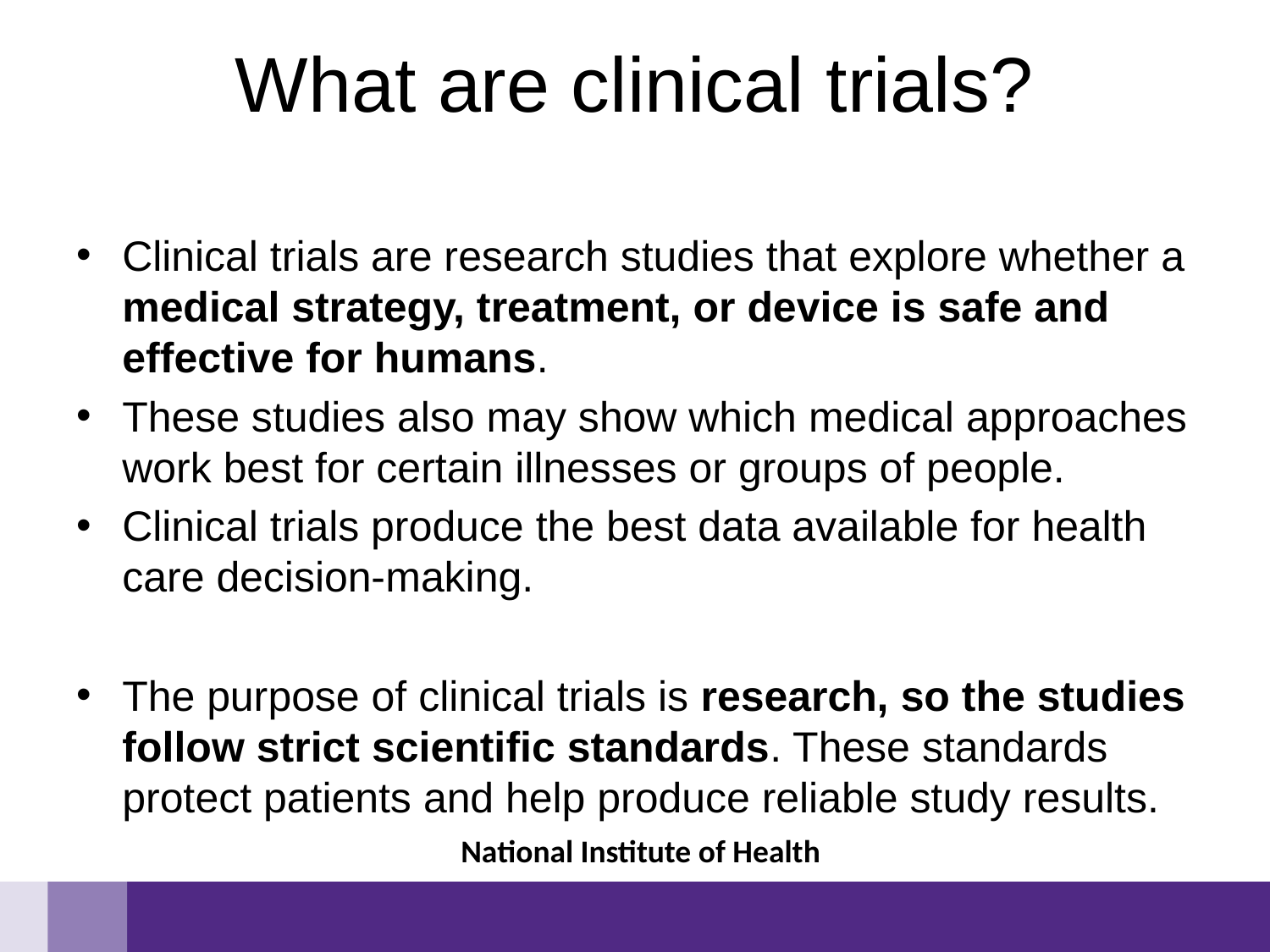

# What are clinical trials?
Clinical trials are research studies that explore whether a medical strategy, treatment, or device is safe and effective for humans.
These studies also may show which medical approaches work best for certain illnesses or groups of people.
Clinical trials produce the best data available for health care decision-making.

The purpose of clinical trials is research, so the studies follow strict scientific standards. These standards protect patients and help produce reliable study results.

National Institute of Health